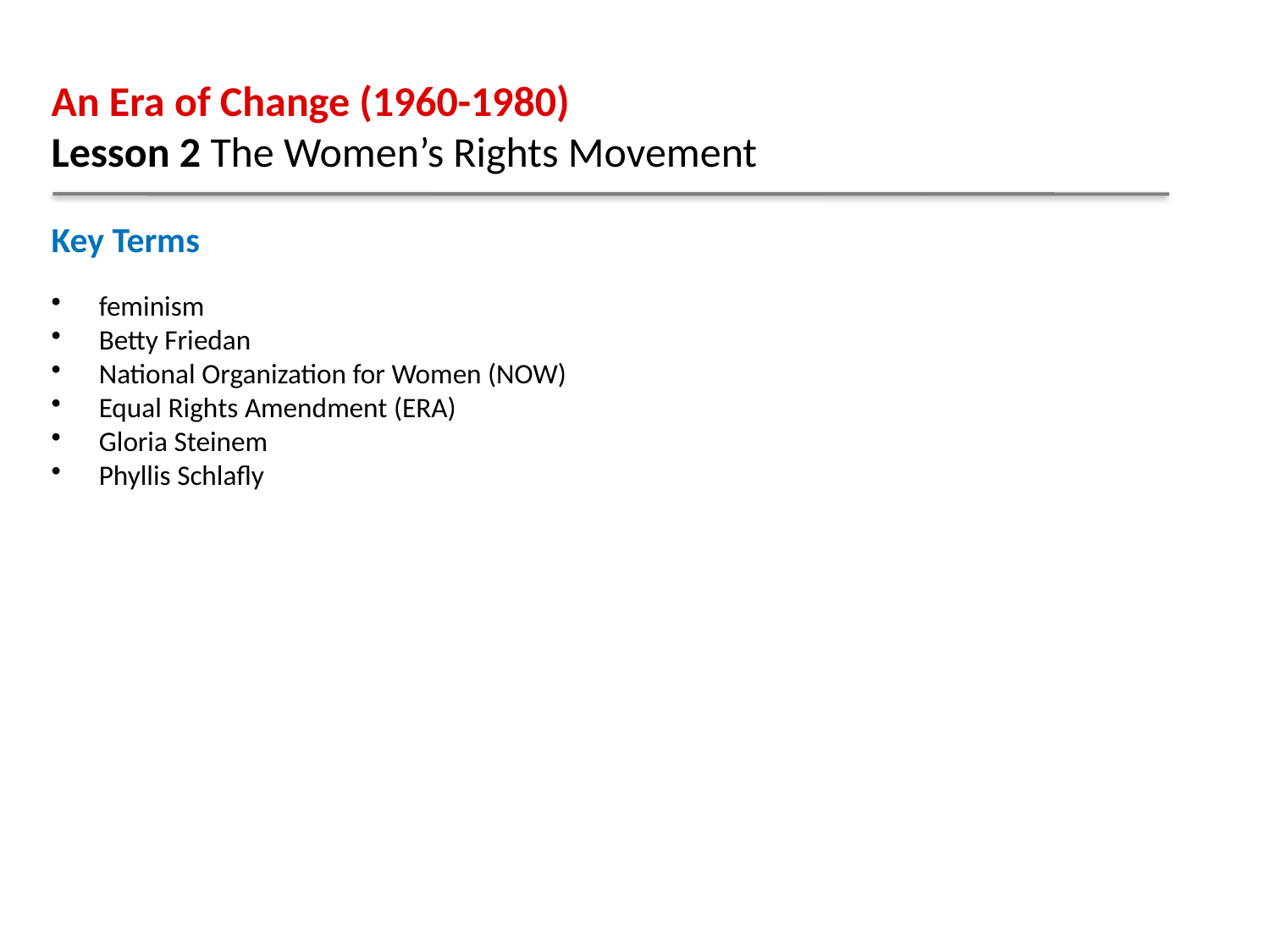

An Era of Change (1960-1980)
Lesson 2 The Women’s Rights Movement

Key Terms
feminism
Betty Friedan
National Organization for Women (NOW)
Equal Rights Amendment (ERA)
Gloria Steinem
Phyllis Schlafly